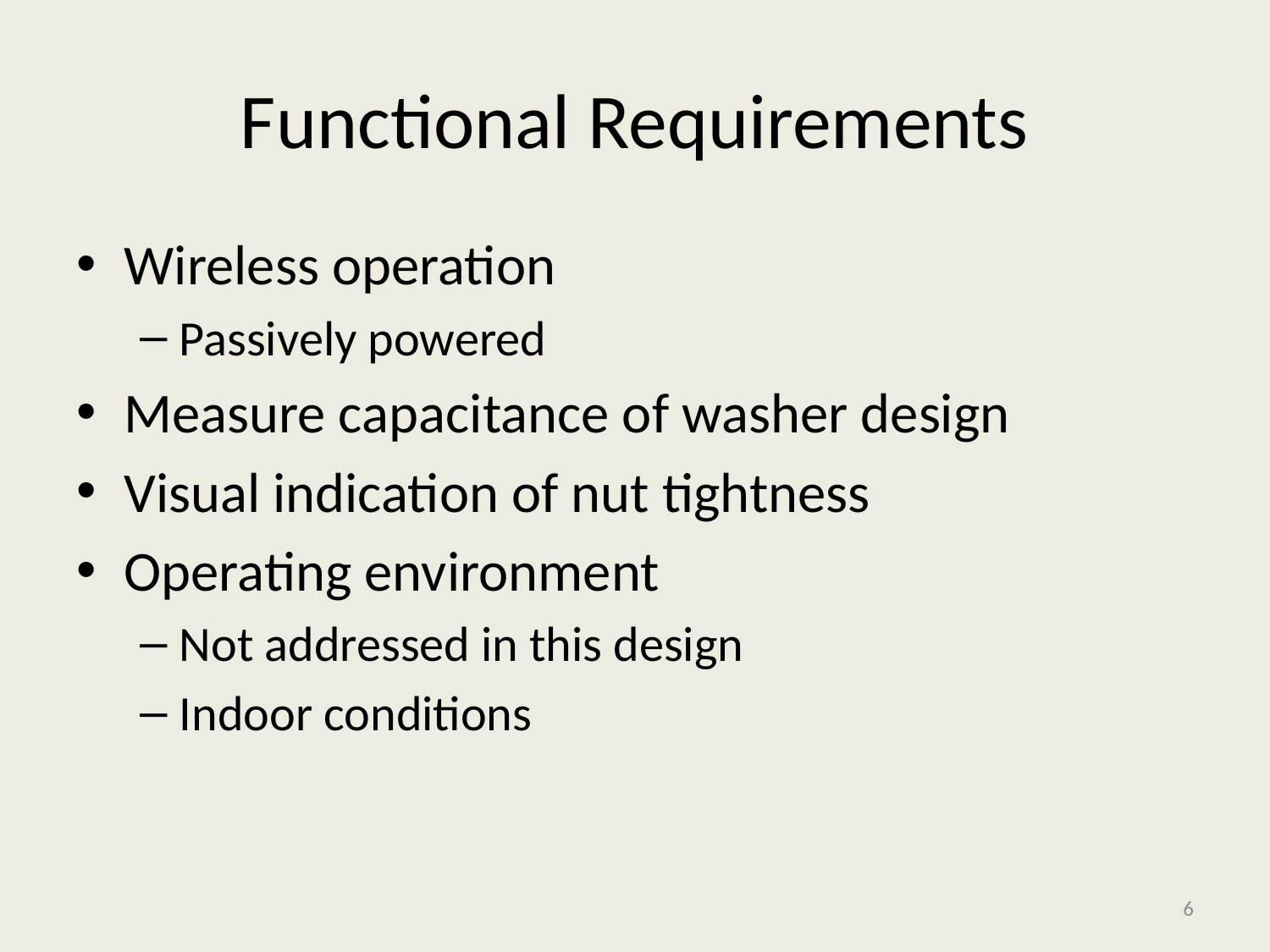

# Functional Requirements
Wireless operation
Passively powered
Measure capacitance of washer design
Visual indication of nut tightness
Operating environment
Not addressed in this design
Indoor conditions
6